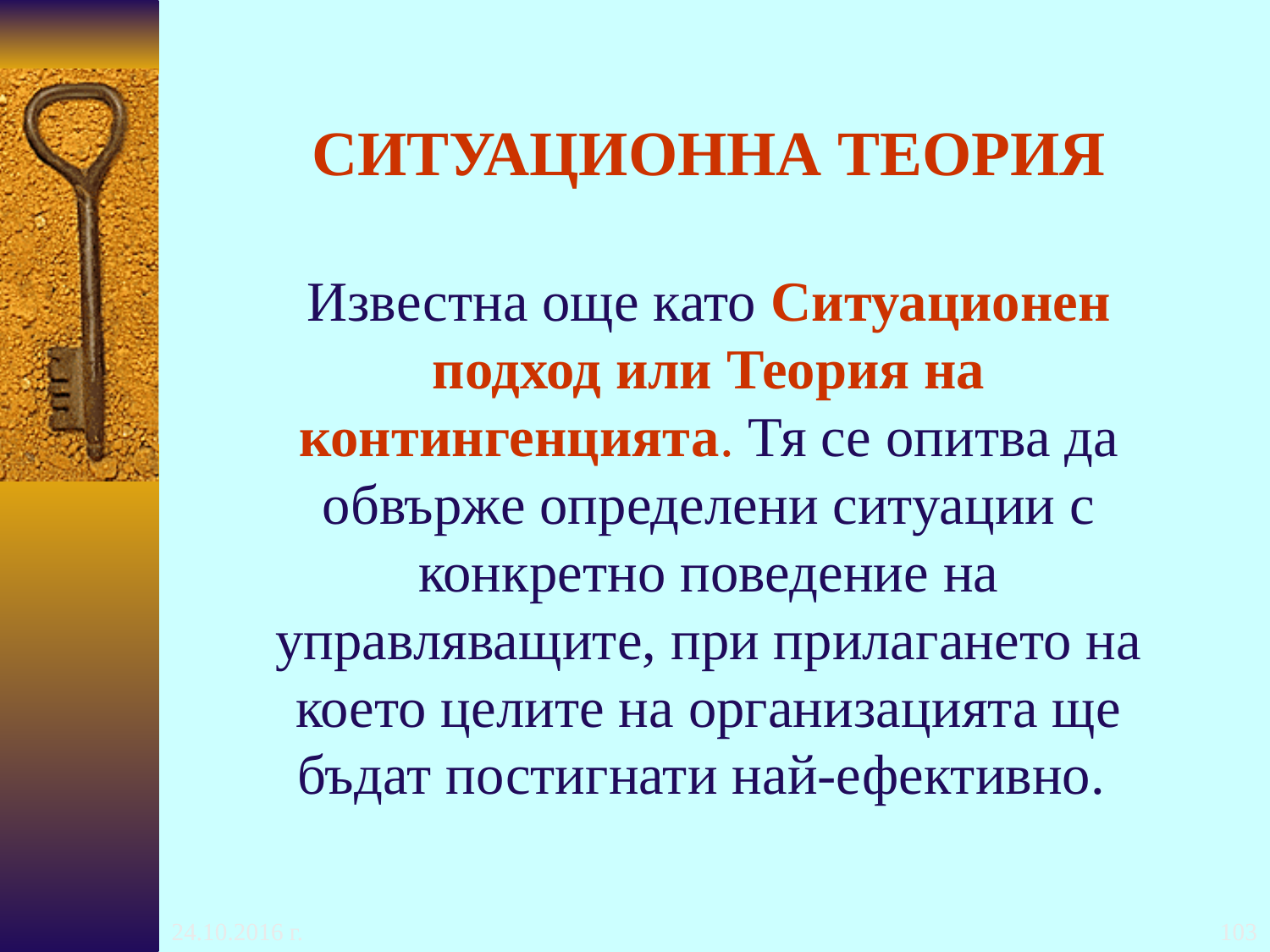

# СИТУАЦИОННА ТЕОРИЯ Известна още като Ситуационен подход или Теория на контингенцията. Тя се опитва да обвърже определени ситуации с конкретно поведение на управляващите, при прилагането на което целите на организацията ще бъдат постигнати най-ефективно.
24.10.2016 г.
103